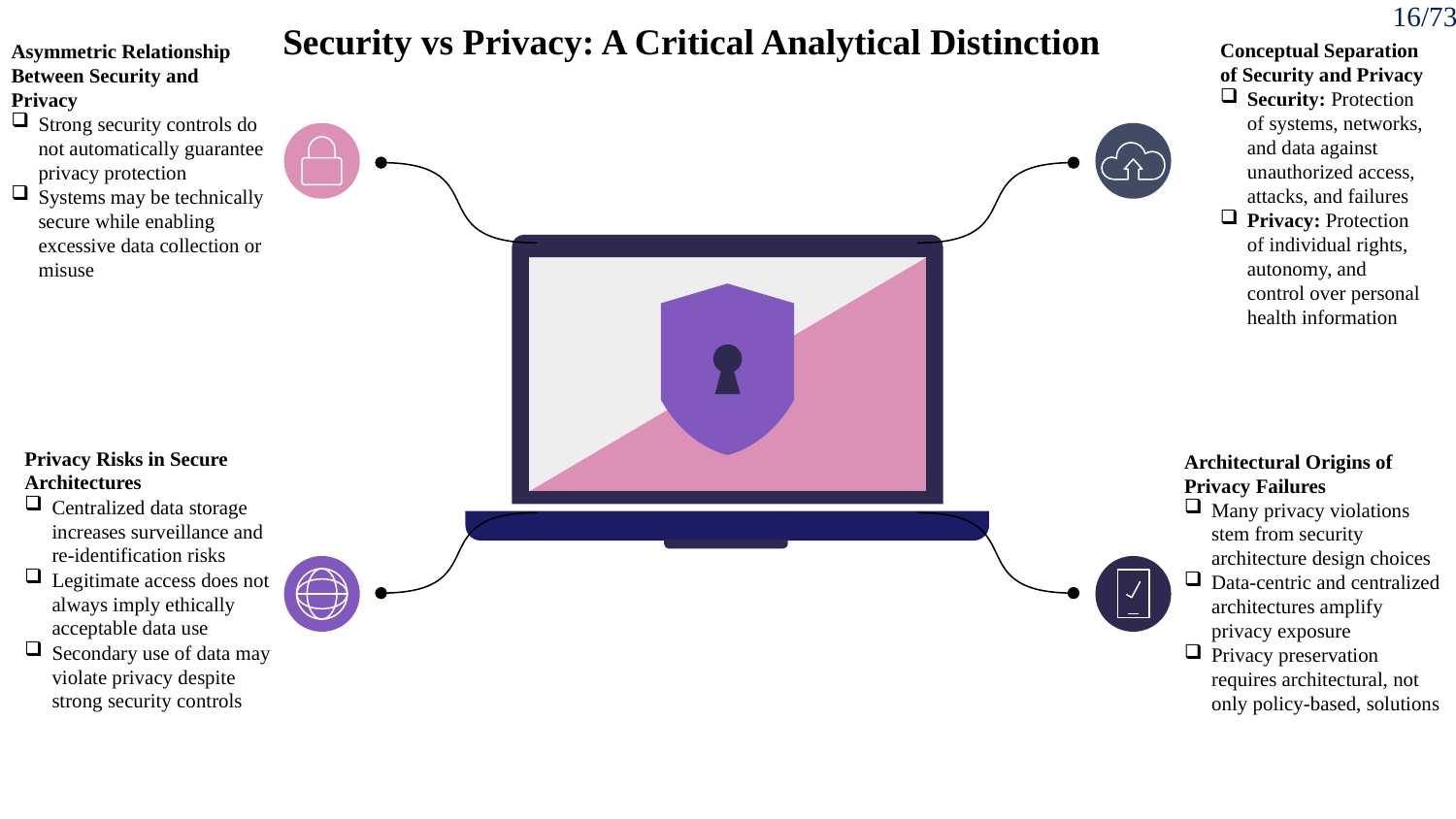

16/73
# Security vs Privacy: A Critical Analytical Distinction
Asymmetric Relationship Between Security and Privacy
Strong security controls do not automatically guarantee privacy protection
Systems may be technically secure while enabling excessive data collection or misuse
Conceptual Separation of Security and Privacy
Security: Protection of systems, networks, and data against unauthorized access, attacks, and failures
Privacy: Protection of individual rights, autonomy, and control over personal health information

Architectural Origins of Privacy Failures
Many privacy violations stem from security architecture design choices
Data-centric and centralized architectures amplify privacy exposure
Privacy preservation requires architectural, not only policy-based, solutions
Privacy Risks in Secure Architectures
Centralized data storage increases surveillance and re-identification risks
Legitimate access does not always imply ethically acceptable data use
Secondary use of data may violate privacy despite strong security controls